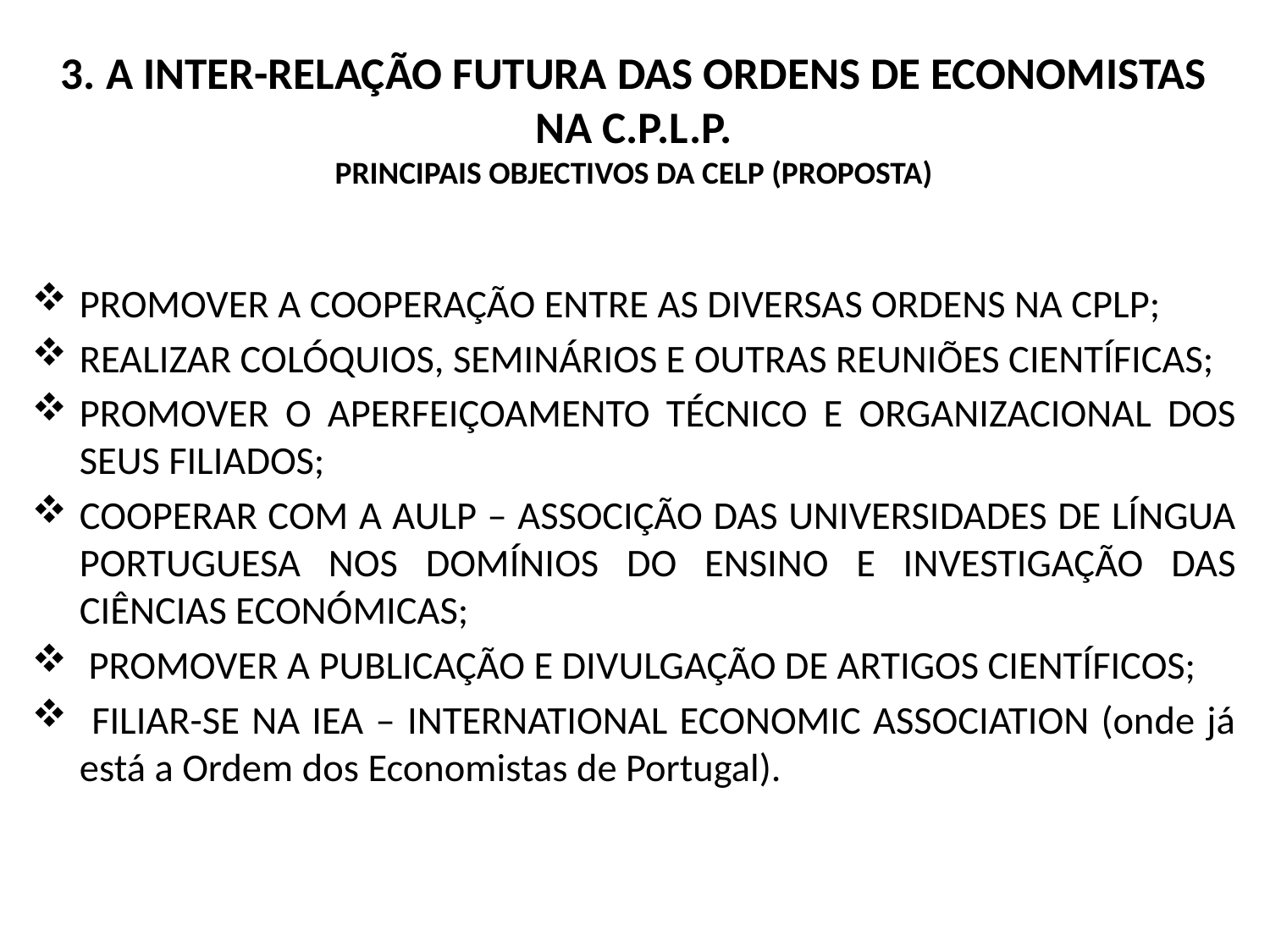

# 3. A INTER-RELAÇÃO FUTURA DAS ORDENS DE ECONOMISTAS NA C.P.L.P. PRINCIPAIS OBJECTIVOS DA CELP (PROPOSTA)
PROMOVER A COOPERAÇÃO ENTRE AS DIVERSAS ORDENS NA CPLP;
REALIZAR COLÓQUIOS, SEMINÁRIOS E OUTRAS REUNIÕES CIENTÍFICAS;
PROMOVER O APERFEIÇOAMENTO TÉCNICO E ORGANIZACIONAL DOS SEUS FILIADOS;
COOPERAR COM A AULP – ASSOCIÇÃO DAS UNIVERSIDADES DE LÍNGUA PORTUGUESA NOS DOMÍNIOS DO ENSINO E INVESTIGAÇÃO DAS CIÊNCIAS ECONÓMICAS;
 PROMOVER A PUBLICAÇÃO E DIVULGAÇÃO DE ARTIGOS CIENTÍFICOS;
 FILIAR-SE NA IEA – INTERNATIONAL ECONOMIC ASSOCIATION (onde já está a Ordem dos Economistas de Portugal).